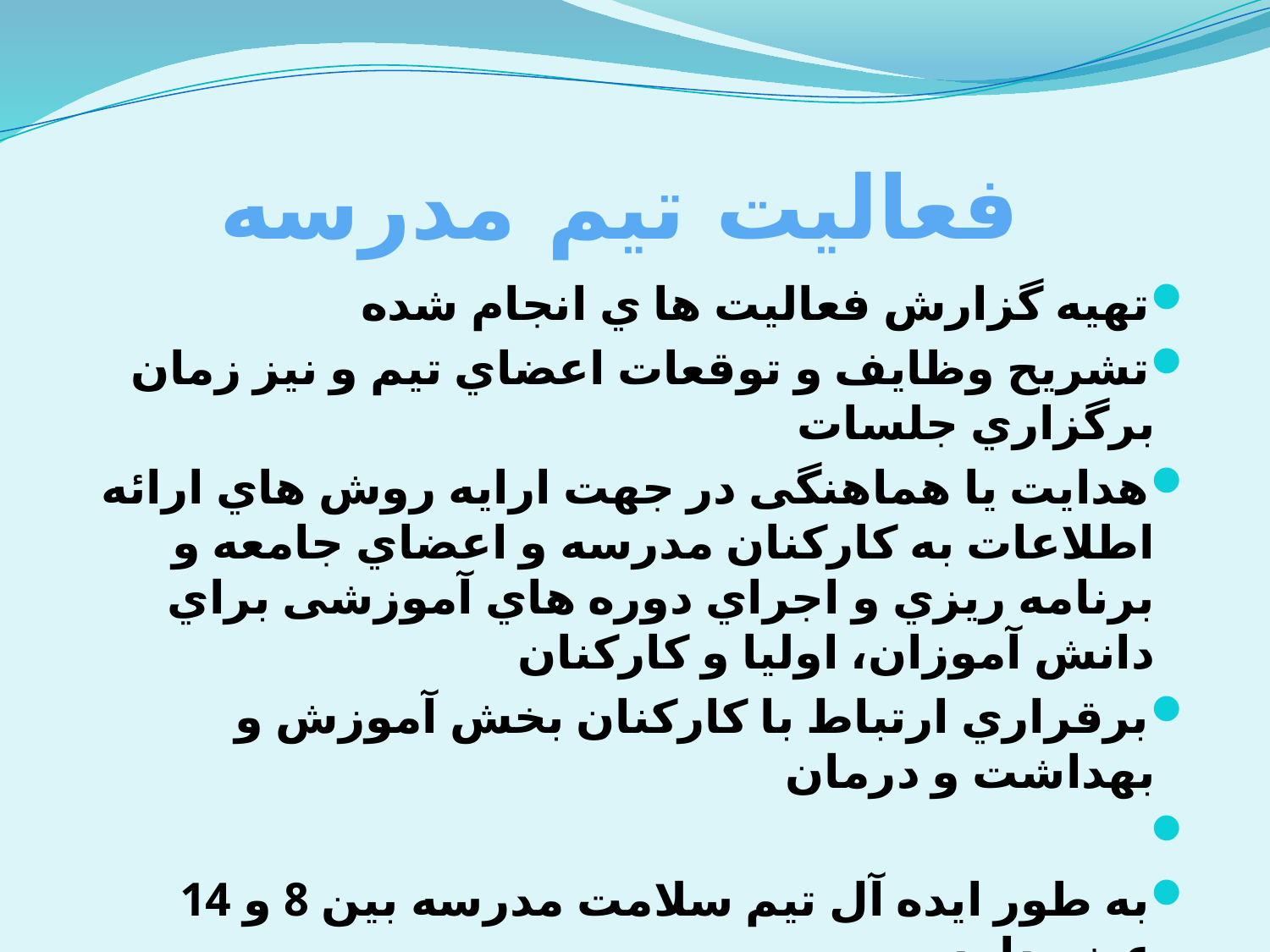

# فعالیت تیم مدرسه
تهیه گزارش فعالیت ها ي انجام شده
تشریح وظایف و توقعات اعضاي تیم و نیز زمان برگزاري جلسات
هدایت یا هماهنگی در جهت ارایه روش هاي ارائه اطلاعات به کارکنان مدرسه و اعضاي جامعه و برنامه ریزي و اجراي دوره هاي آموزشی براي دانش آموزان، اولیا و کارکنان
برقراري ارتباط با کارکنان بخش آموزش و بهداشت و درمان

به طور ایده آل تیم سلامت مدرسه بین 8 و 14 عضو دارد